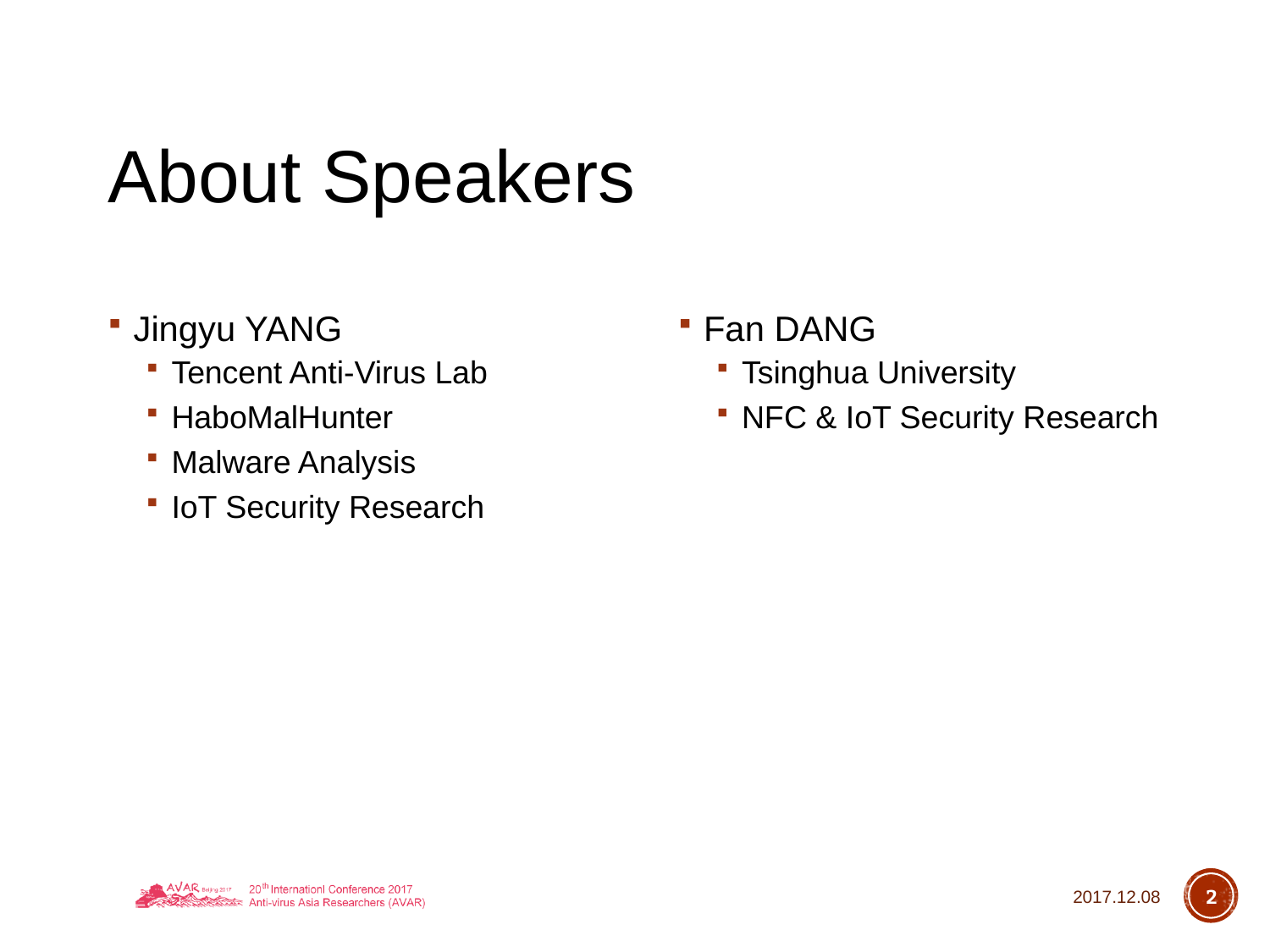

# About Speakers
Jingyu YANG
Tencent Anti-Virus Lab
HaboMalHunter
Malware Analysis
IoT Security Research
Fan DANG
Tsinghua University
NFC & IoT Security Research
2017.12.08
2